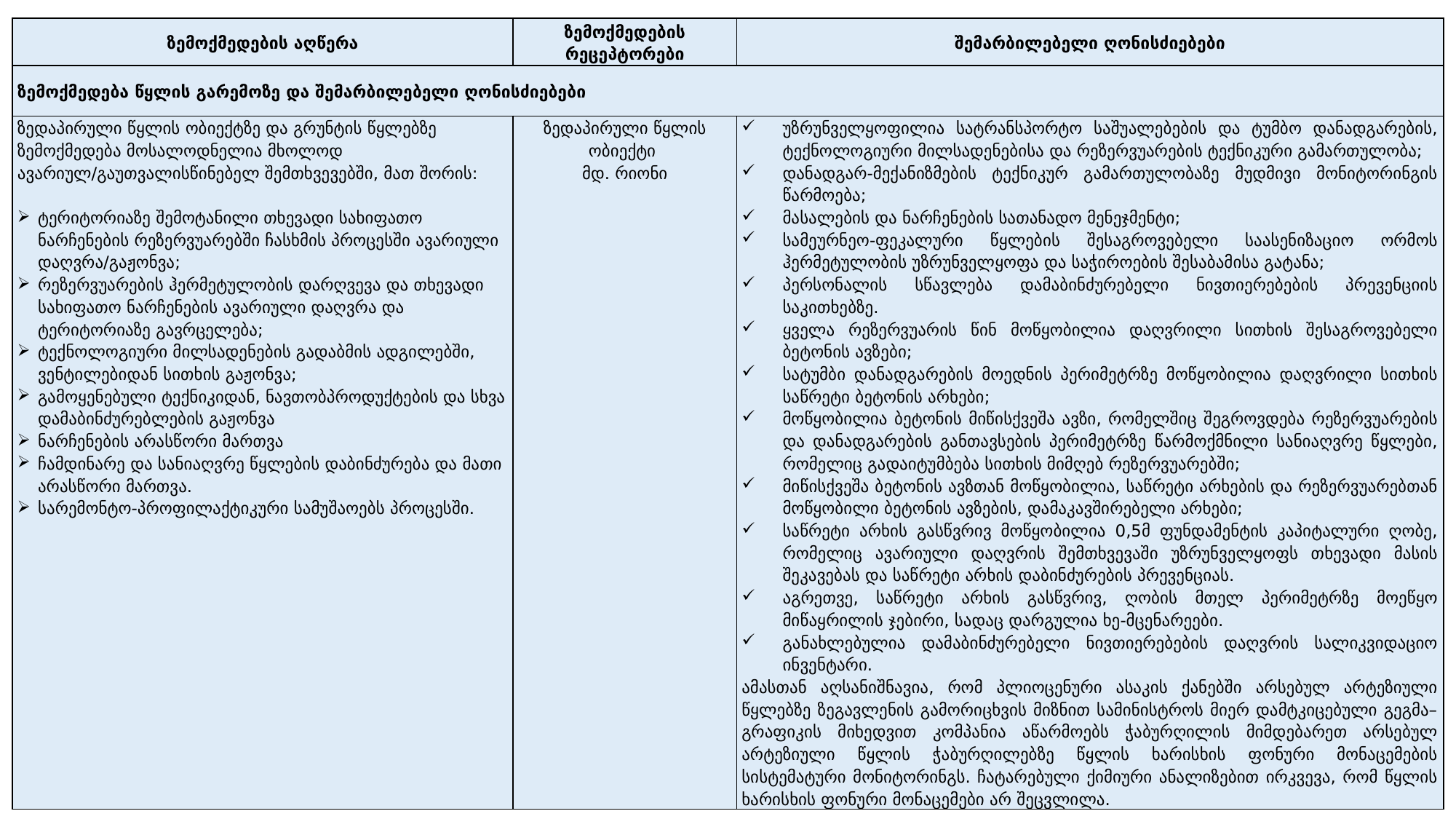

| ზემოქმედების აღწერა | ზემოქმედების რეცეპტორები | შემარბილებელი ღონისძიებები |
| --- | --- | --- |
| ზემოქმედება წყლის გარემოზე და შემარბილებელი ღონისძიებები |  |  |
| ზედაპირული წყლის ობიექტზე და გრუნტის წყლებზე ზემოქმედება მოსალოდნელია მხოლოდ ავარიულ/გაუთვალისწინებელ შემთხვევებში, მათ შორის: ტერიტორიაზე შემოტანილი თხევადი სახიფათო ნარჩენების რეზერვუარებში ჩასხმის პროცესში ავარიული დაღვრა/გაჟონვა; რეზერვუარების ჰერმეტულობის დარღვევა და თხევადი სახიფათო ნარჩენების ავარიული დაღვრა და ტერიტორიაზე გავრცელება; ტექნოლოგიური მილსადენების გადაბმის ადგილებში, ვენტილებიდან სითხის გაჟონვა; გამოყენებული ტექნიკიდან, ნავთობპროდუქტების და სხვა დამაბინძურებლების გაჟონვა ნარჩენების არასწორი მართვა ჩამდინარე და სანიაღვრე წყლების დაბინძურება და მათი არასწორი მართვა. სარემონტო-პროფილაქტიკური სამუშაოებს პროცესში. | ზედაპირული წყლის ობიექტი მდ. რიონი | უზრუნველყოფილია სატრანსპორტო საშუალებების და ტუმბო დანადგარების, ტექნოლოგიური მილსადენებისა და რეზერვუარების ტექნიკური გამართულობა; დანადგარ-მექანიზმების ტექნიკურ გამართულობაზე მუდმივი მონიტორინგის წარმოება; მასალების და ნარჩენების სათანადო მენეჯმენტი; სამეურნეო-ფეკალური წყლების შესაგროვებელი საასენიზაციო ორმოს ჰერმეტულობის უზრუნველყოფა და საჭიროების შესაბამისა გატანა; პერსონალის სწავლება დამაბინძურებელი ნივთიერებების პრევენციის საკითხებზე. ყველა რეზერვუარის წინ მოწყობილია დაღვრილი სითხის შესაგროვებელი ბეტონის ავზები; სატუმბი დანადგარების მოედნის პერიმეტრზე მოწყობილია დაღვრილი სითხის საწრეტი ბეტონის არხები; მოწყობილია ბეტონის მიწისქვეშა ავზი, რომელშიც შეგროვდება რეზერვუარების და დანადგარების განთავსების პერიმეტრზე წარმოქმნილი სანიაღვრე წყლები, რომელიც გადაიტუმბება სითხის მიმღებ რეზერვუარებში; მიწისქვეშა ბეტონის ავზთან მოწყობილია, საწრეტი არხების და რეზერვუარებთან მოწყობილი ბეტონის ავზების, დამაკავშირებელი არხები; საწრეტი არხის გასწვრივ მოწყობილია 0,5მ ფუნდამენტის კაპიტალური ღობე, რომელიც ავარიული დაღვრის შემთხვევაში უზრუნველყოფს თხევადი მასის შეკავებას და საწრეტი არხის დაბინძურების პრევენციას. აგრეთვე, საწრეტი არხის გასწვრივ, ღობის მთელ პერიმეტრზე მოეწყო მიწაყრილის ჯებირი, სადაც დარგულია ხე-მცენარეები. განახლებულია დამაბინძურებელი ნივთიერებების დაღვრის სალიკვიდაციო ინვენტარი. ამასთან აღსანიშნავია, რომ პლიოცენური ასაკის ქანებში არსებულ არტეზიული წყლებზე ზეგავლენის გამორიცხვის მიზნით სამინისტროს მიერ დამტკიცებული გეგმა–გრაფიკის მიხედვით კომპანია აწარმოებს ჭაბურღილის მიმდებარეთ არსებულ არტეზიული წყლის ჭაბურღილებზე წყლის ხარისხის ფონური მონაცემების სისტემატური მონიტორინგს. ჩატარებული ქიმიური ანალიზებით ირკვევა, რომ წყლის ხარისხის ფონური მონაცემები არ შეცვლილა. |
#